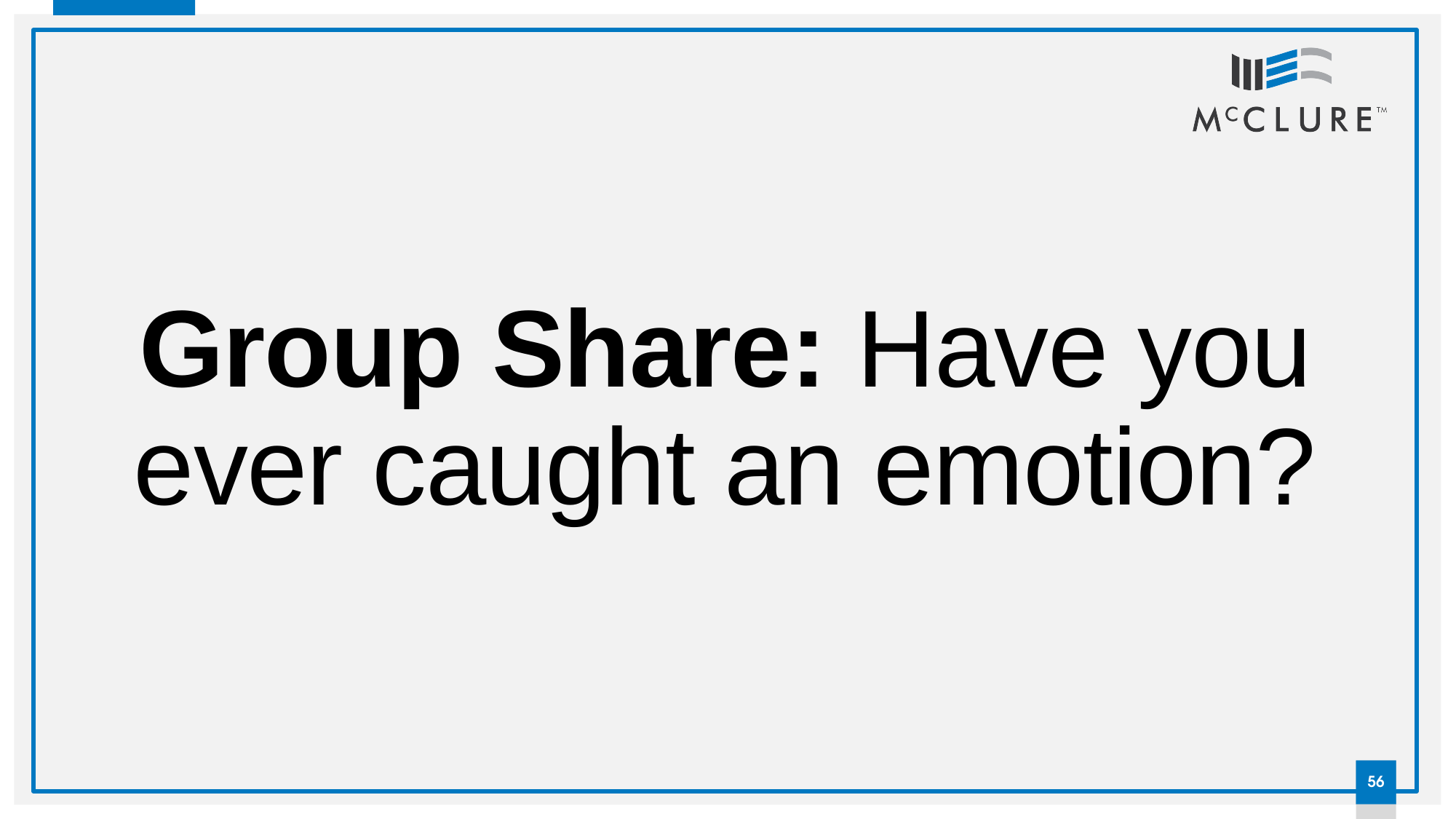

# Group Share: Have you ever caught an emotion?